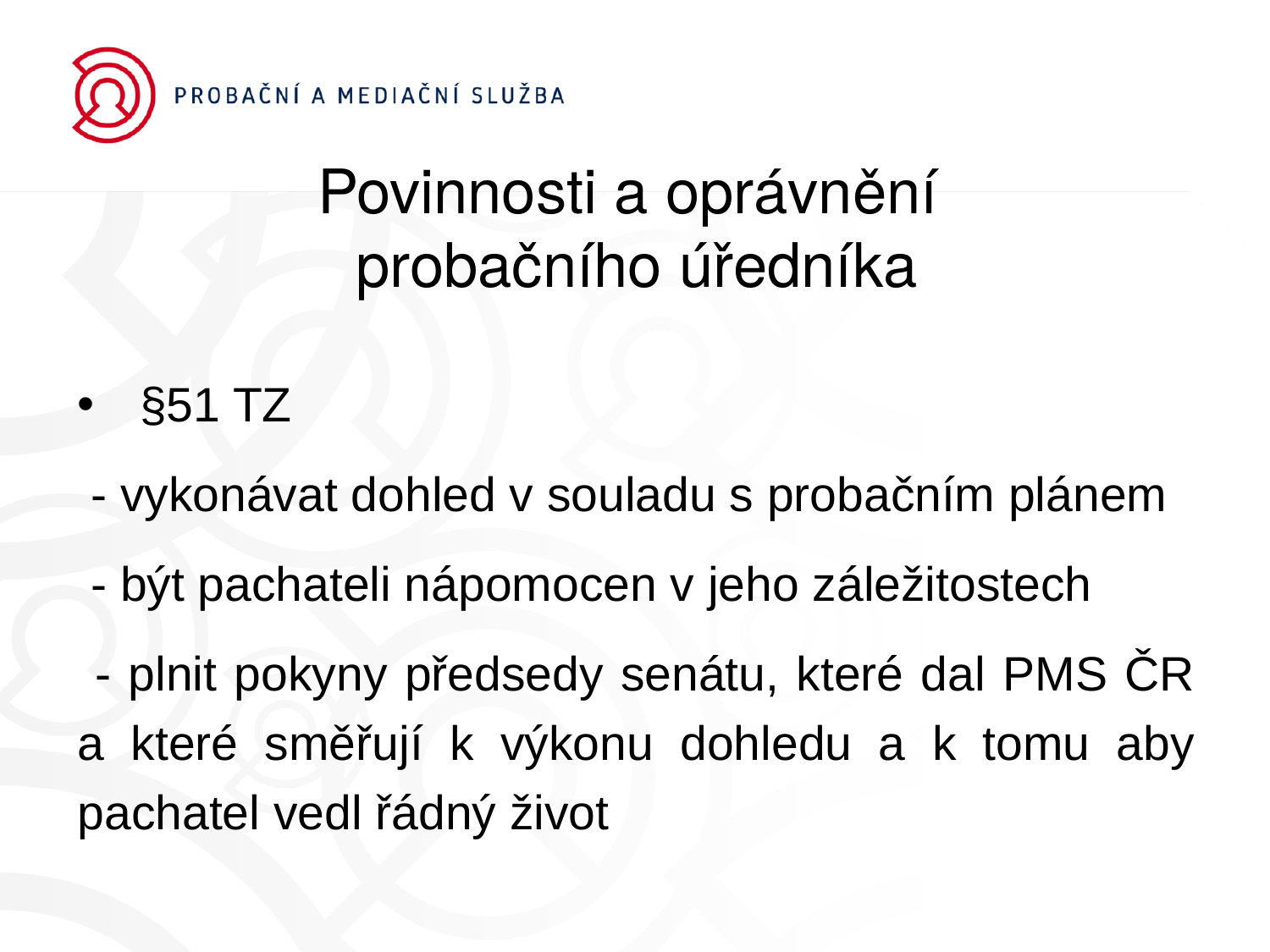

# Povinnosti a oprávnění probačního úředníka
§51 TZ
 - vykonávat dohled v souladu s probačním plánem
 - být pachateli nápomocen v jeho záležitostech
 - plnit pokyny předsedy senátu, které dal PMS ČR a které směřují k výkonu dohledu a k tomu aby pachatel vedl řádný život